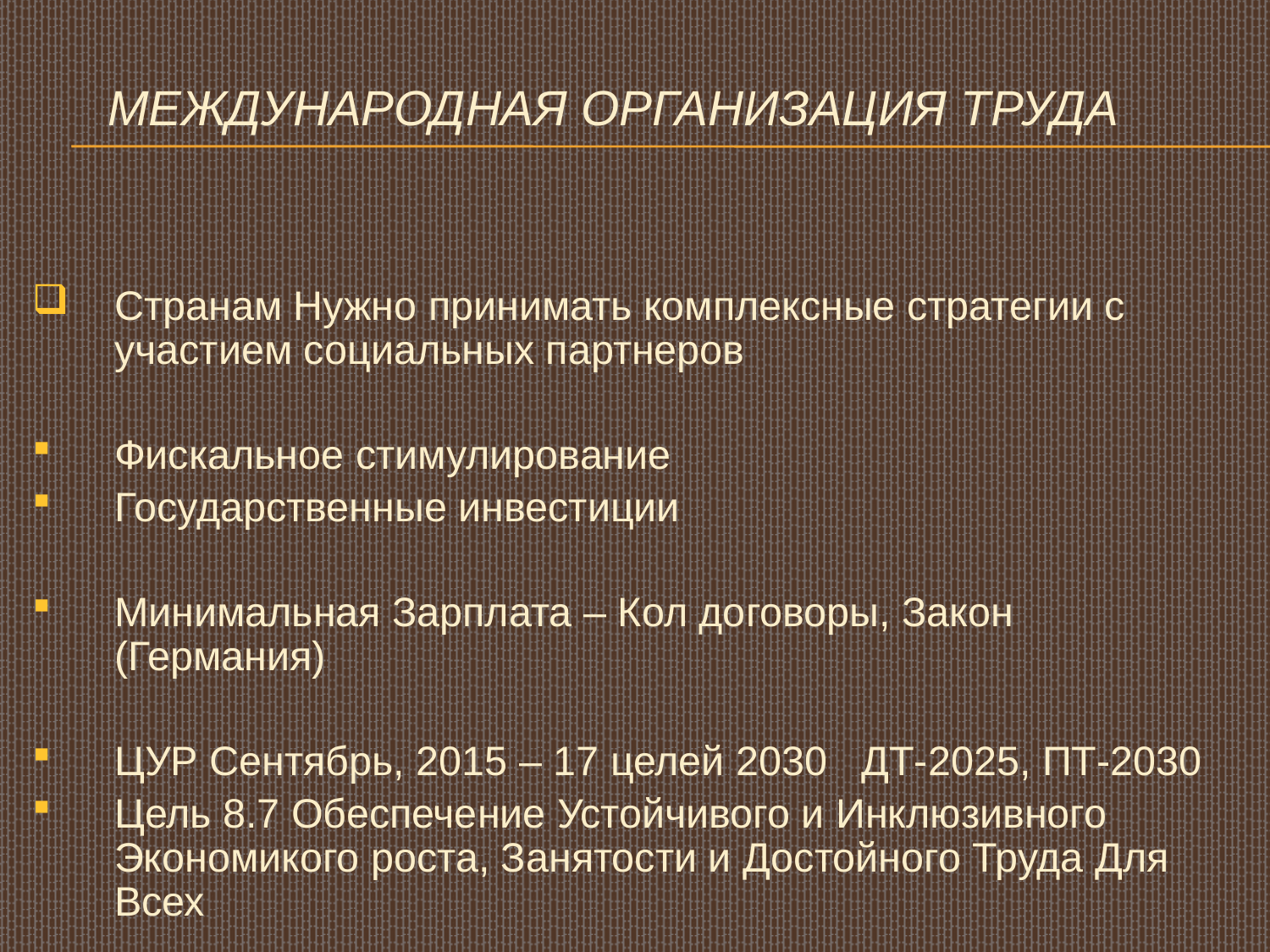

# Международная Организация Труда

Странам Нужно принимать комплексные стратегии с участием социальных партнеров

Фискальное стимулирование
Государственные инвестиции

Минимальная Зарплата – Кол договоры, Закон (Германия)

ЦУР Cентябрь, 2015 – 17 целей 2030   ДТ-2025, ПТ-2030
Цель 8.7 Обеспечение Устойчивого и Инклюзивного Экономикого роста, Занятости и Достойного Труда Для Всех